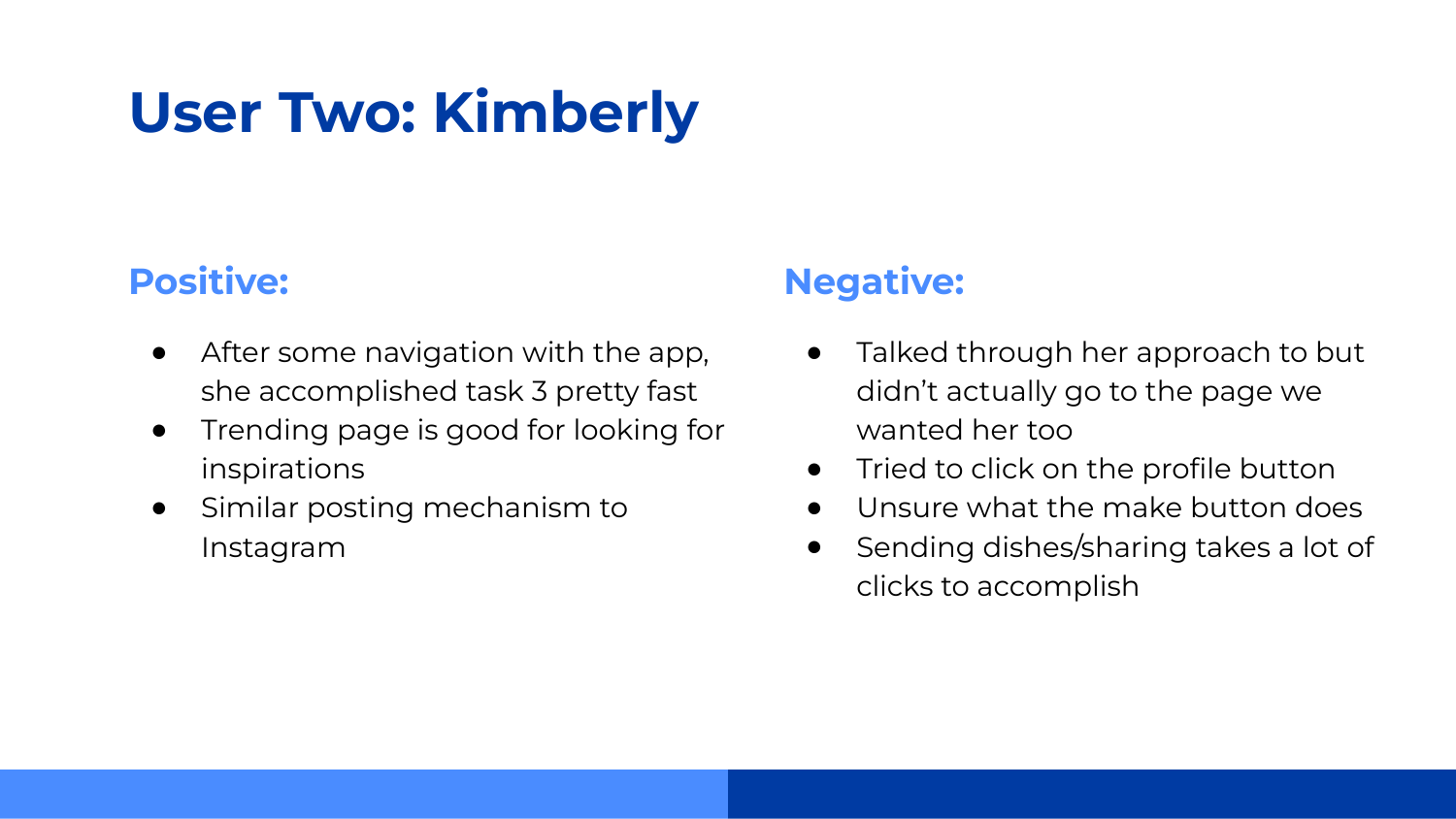

# User Two: Kimberly
Positive:
Negative:
After some navigation with the app, she accomplished task 3 pretty fast
Trending page is good for looking for inspirations
Similar posting mechanism to Instagram
Talked through her approach to but didn’t actually go to the page we wanted her too
Tried to click on the profile button
Unsure what the make button does
Sending dishes/sharing takes a lot of clicks to accomplish